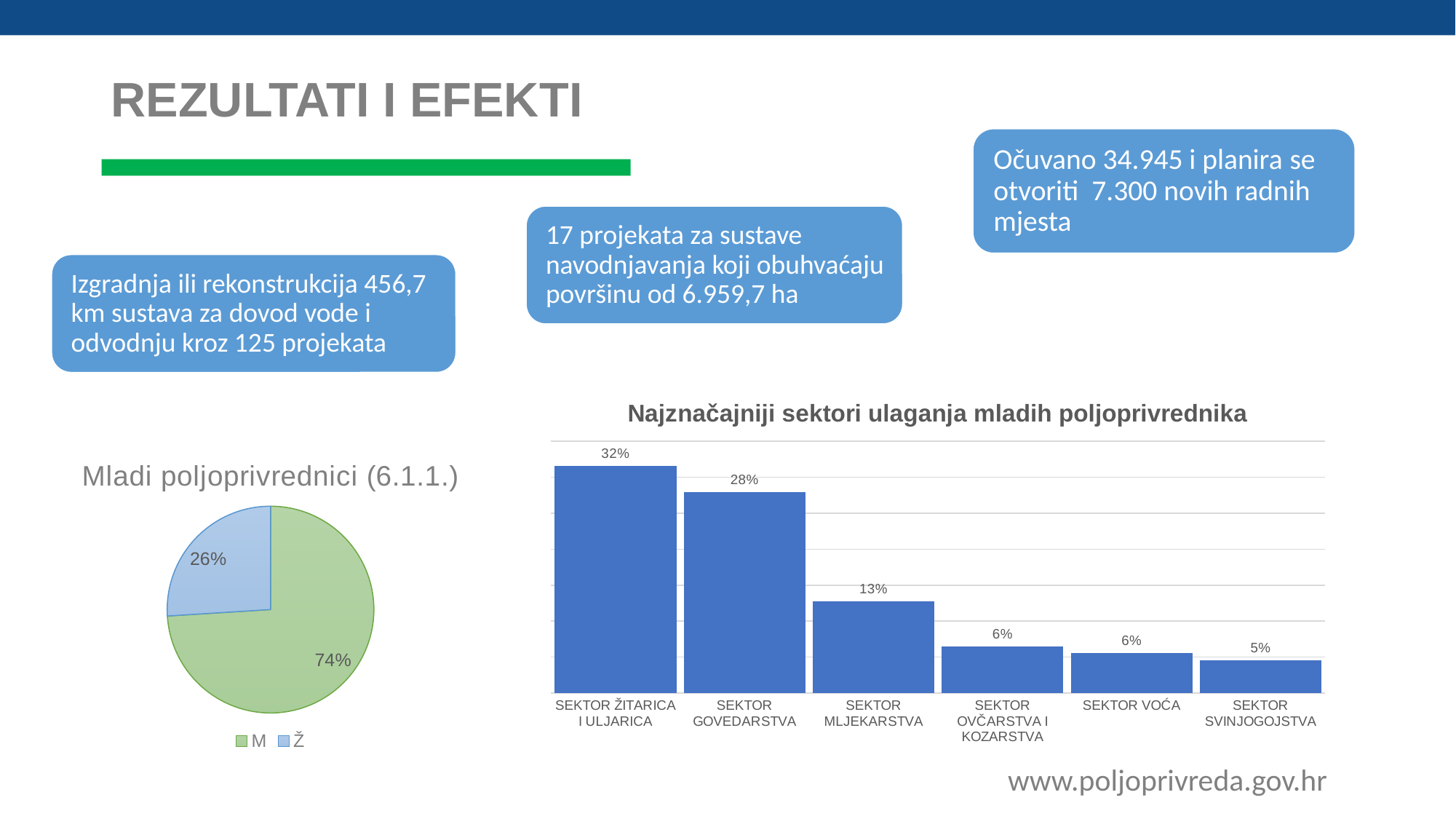

# REZULTATI I EFEKTI
Očuvano 34.945 i planira se otvoriti  7.300 novih radnih mjesta
17 projekata za sustave navodnjavanja koji obuhvaćaju površinu od 6.959,7 ha
Izgradnja ili rekonstrukcija 456,7 km sustava za dovod vode i odvodnju kroz 125 projekata

### Chart: Najznačajniji sektori ulaganja mladih poljoprivrednika

| Category |  |
|---|---|
| SEKTOR ŽITARICA I ULJARICA | 0.31554369579719815 |
| SEKTOR GOVEDARSTVA | 0.27885256837891925 |
| SEKTOR MLJEKARSTVA | 0.12741827885256837 |
| SEKTOR OVČARSTVA I KOZARSTVA | 0.06470980653769179 |
| SEKTOR VOĆA | 0.056037358238825885 |
| SEKTOR SVINJOGOJSTVA | 0.04536357571714476 |

### Chart: Mladi poljoprivrednici (6.1.1.)

| Category |  |
|---|---|
| M | 0.74 |
| Ž | 0.26 |